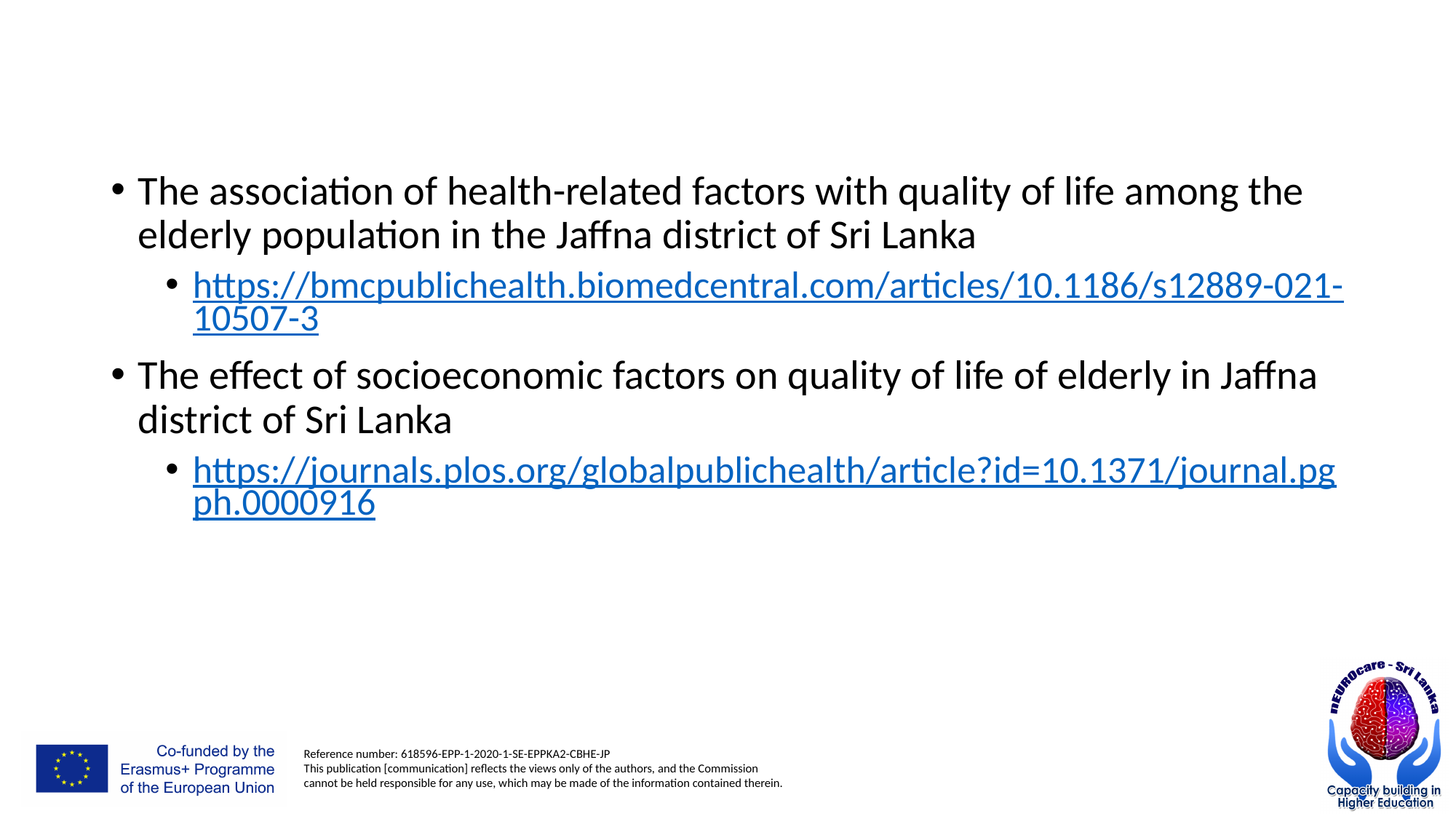

#
The association of health-related factors with quality of life among the elderly population in the Jaffna district of Sri Lanka
https://bmcpublichealth.biomedcentral.com/articles/10.1186/s12889-021-10507-3
The effect of socioeconomic factors on quality of life of elderly in Jaffna district of Sri Lanka
https://journals.plos.org/globalpublichealth/article?id=10.1371/journal.pgph.0000916